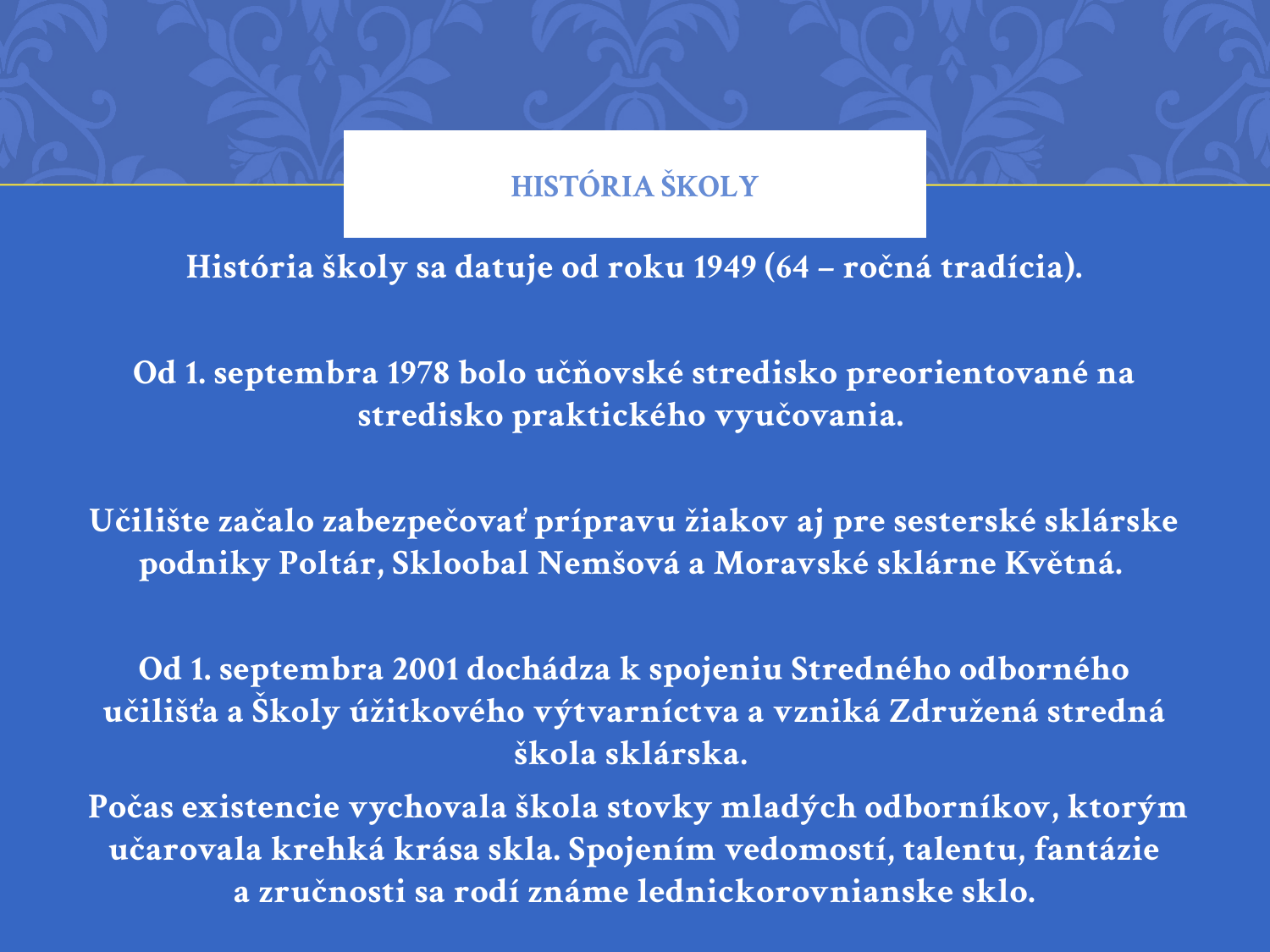

# História školy
História školy sa datuje od roku 1949 (64 – ročná tradícia).

Od 1. septembra 1978 bolo učňovské stredisko preorientované na stredisko praktického vyučovania.

Učilište začalo zabezpečovať prípravu žiakov aj pre sesterské sklárske podniky Poltár, Skloobal Nemšová a Moravské sklárne Květná.

Od 1. septembra 2001 dochádza k spojeniu Stredného odborného učilišťa a Školy úžitkového výtvarníctva a vzniká Združená stredná škola sklárska.
 Počas existencie vychovala škola stovky mladých odborníkov, ktorým učarovala krehká krása skla. Spojením vedomostí, talentu, fantázie a zručnosti sa rodí známe lednickorovnianske sklo.